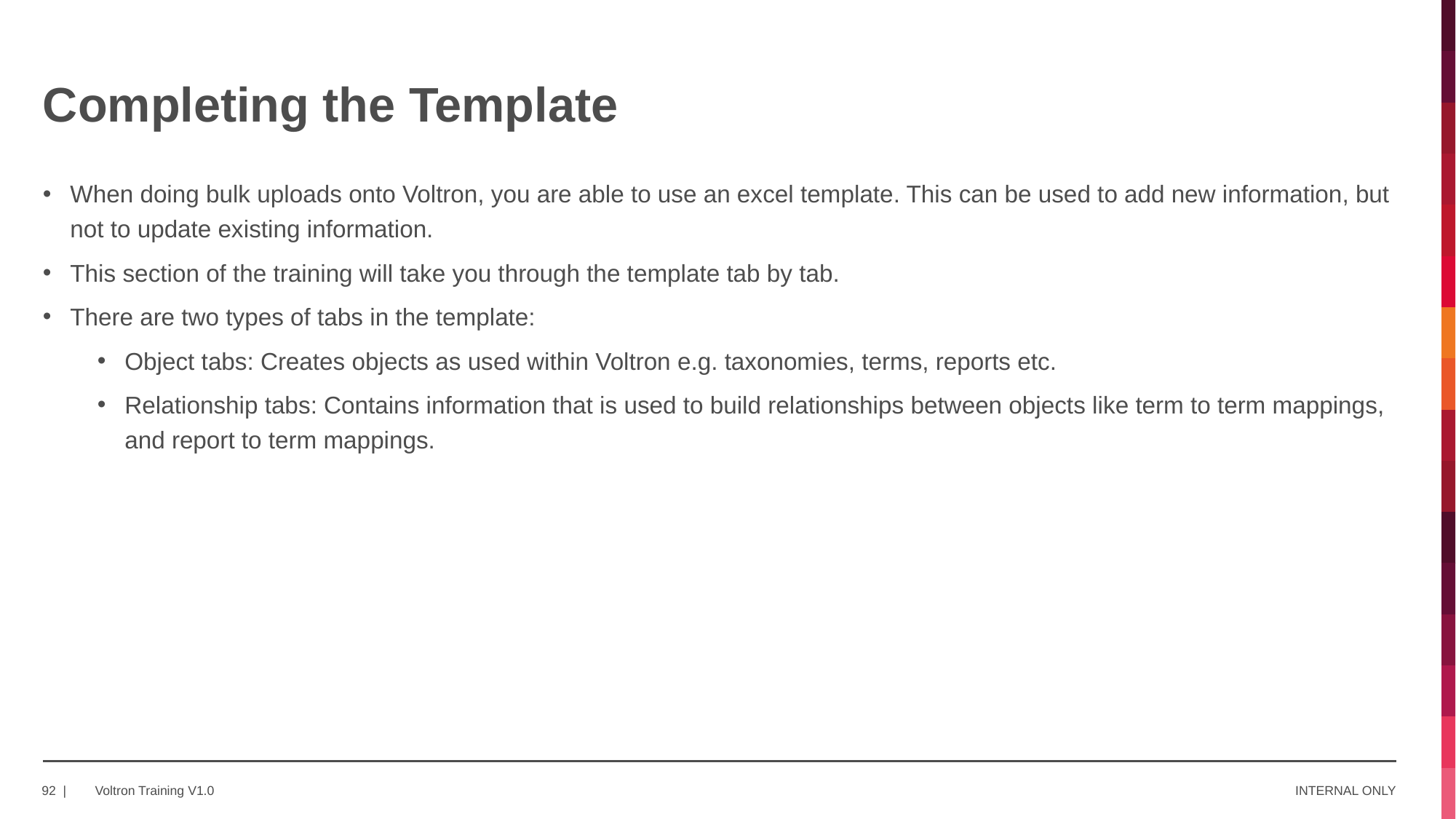

# Completing the Template
When doing bulk uploads onto Voltron, you are able to use an excel template. This can be used to add new information, but not to update existing information.
This section of the training will take you through the template tab by tab.
There are two types of tabs in the template:
Object tabs: Creates objects as used within Voltron e.g. taxonomies, terms, reports etc.
Relationship tabs: Contains information that is used to build relationships between objects like term to term mappings, and report to term mappings.